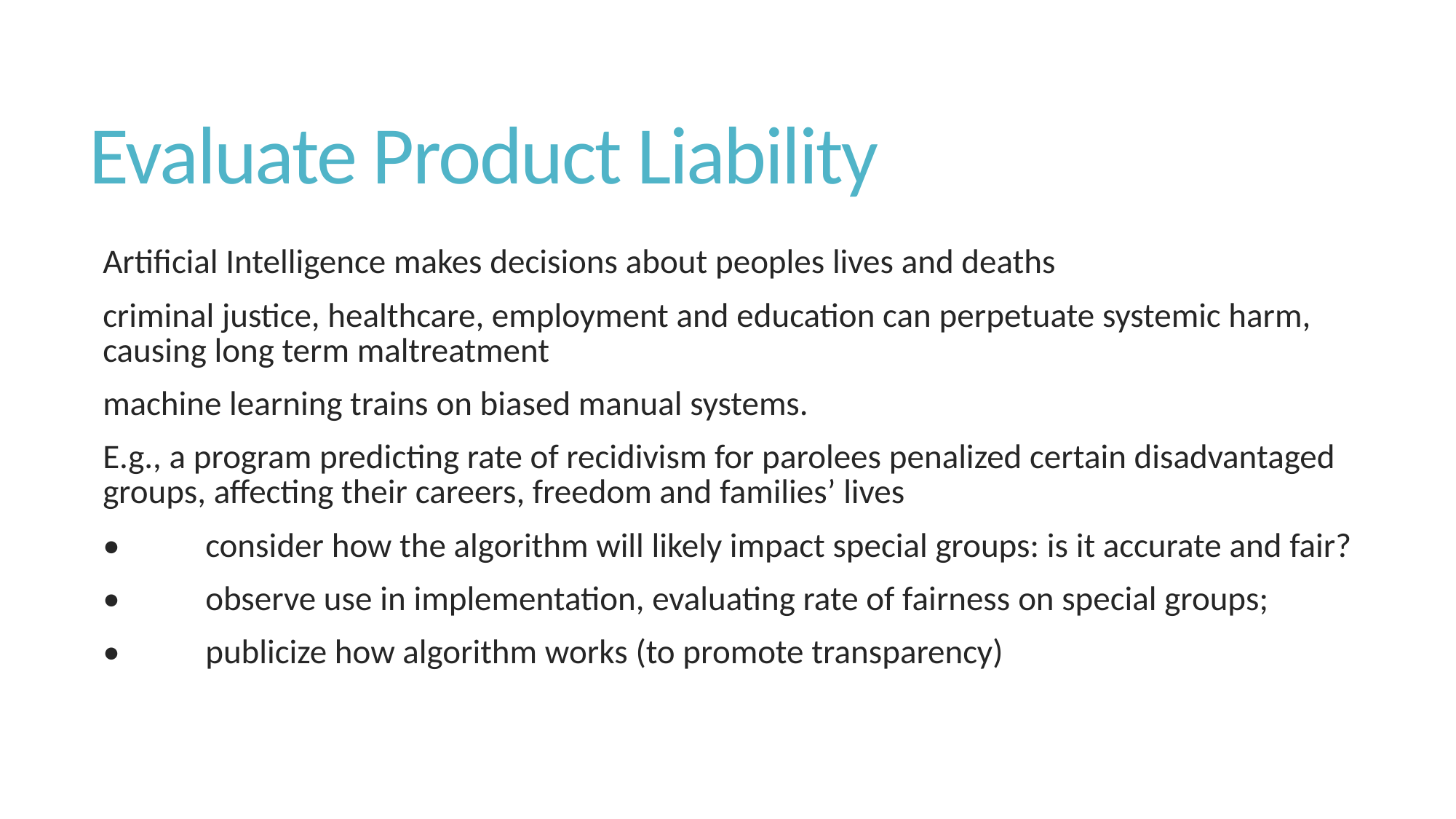

# Evaluate Product Liability
Artificial Intelligence makes decisions about peoples lives and deaths
criminal justice, healthcare, employment and education can perpetuate systemic harm, causing long term maltreatment
machine learning trains on biased manual systems.
E.g., a program predicting rate of recidivism for parolees penalized certain disadvantaged groups, affecting their careers, freedom and families’ lives
•	consider how the algorithm will likely impact special groups: is it accurate and fair?
•	observe use in implementation, evaluating rate of fairness on special groups;
•	publicize how algorithm works (to promote transparency)